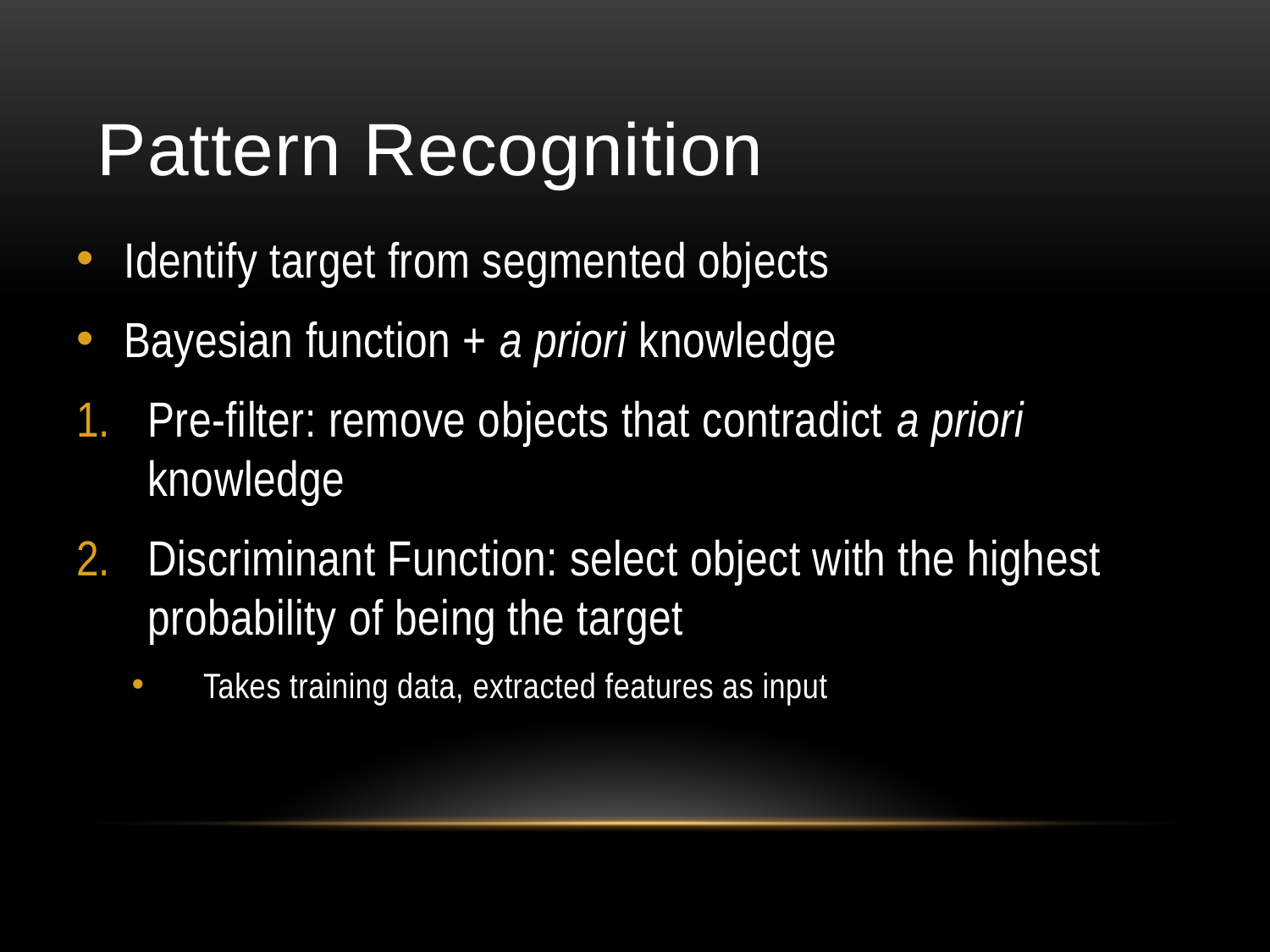

# Pattern Recognition
Identify target from segmented objects
Bayesian function + a priori knowledge
Pre-filter: remove objects that contradict a priori knowledge
Discriminant Function: select object with the highest probability of being the target
Takes training data, extracted features as input